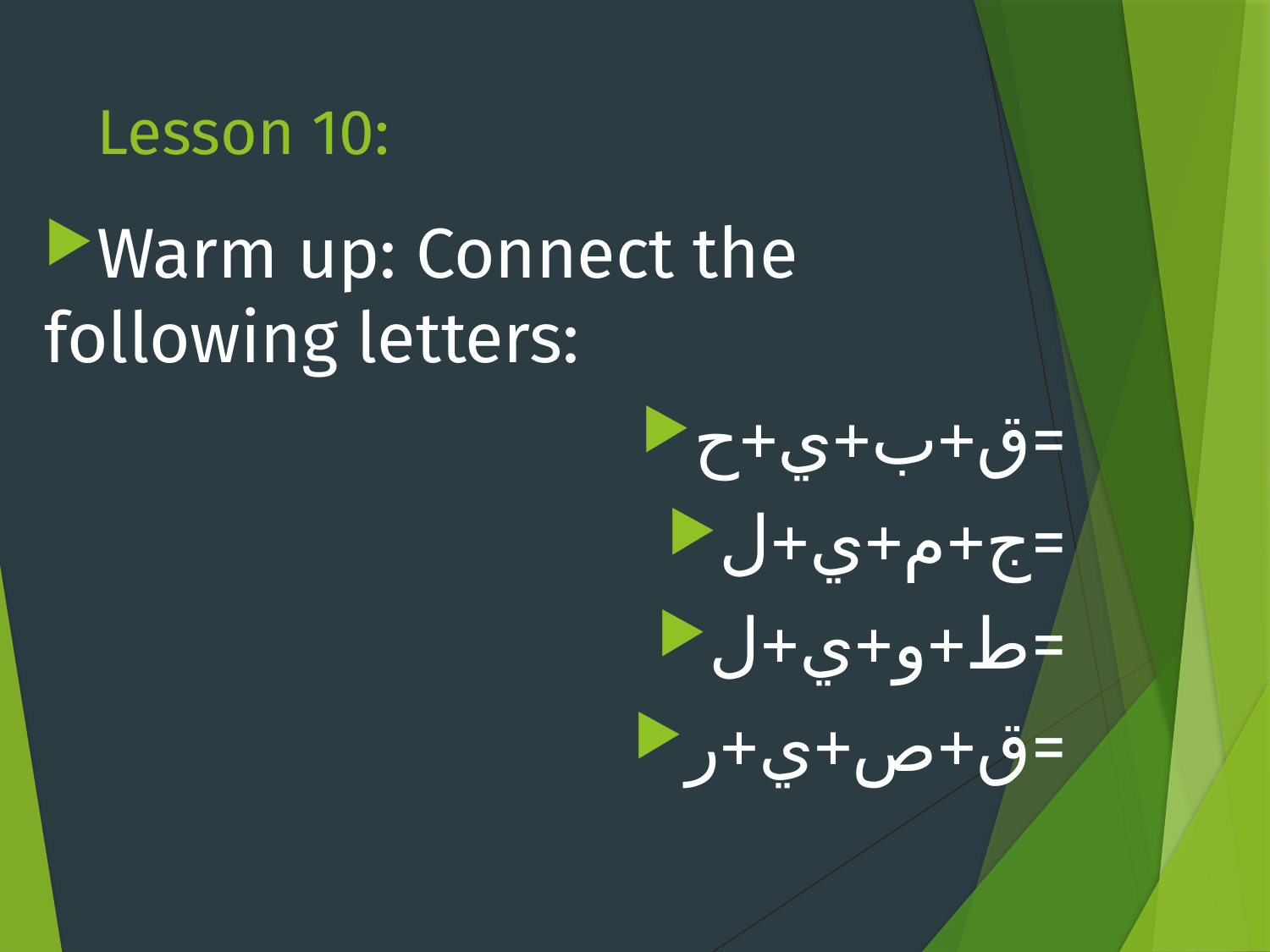

# Lesson 10:
Warm up: Connect the following letters:
ق+ب+ي+ح=
ج+م+ي+ل=
ط+و+ي+ل=
ق+ص+ي+ر=